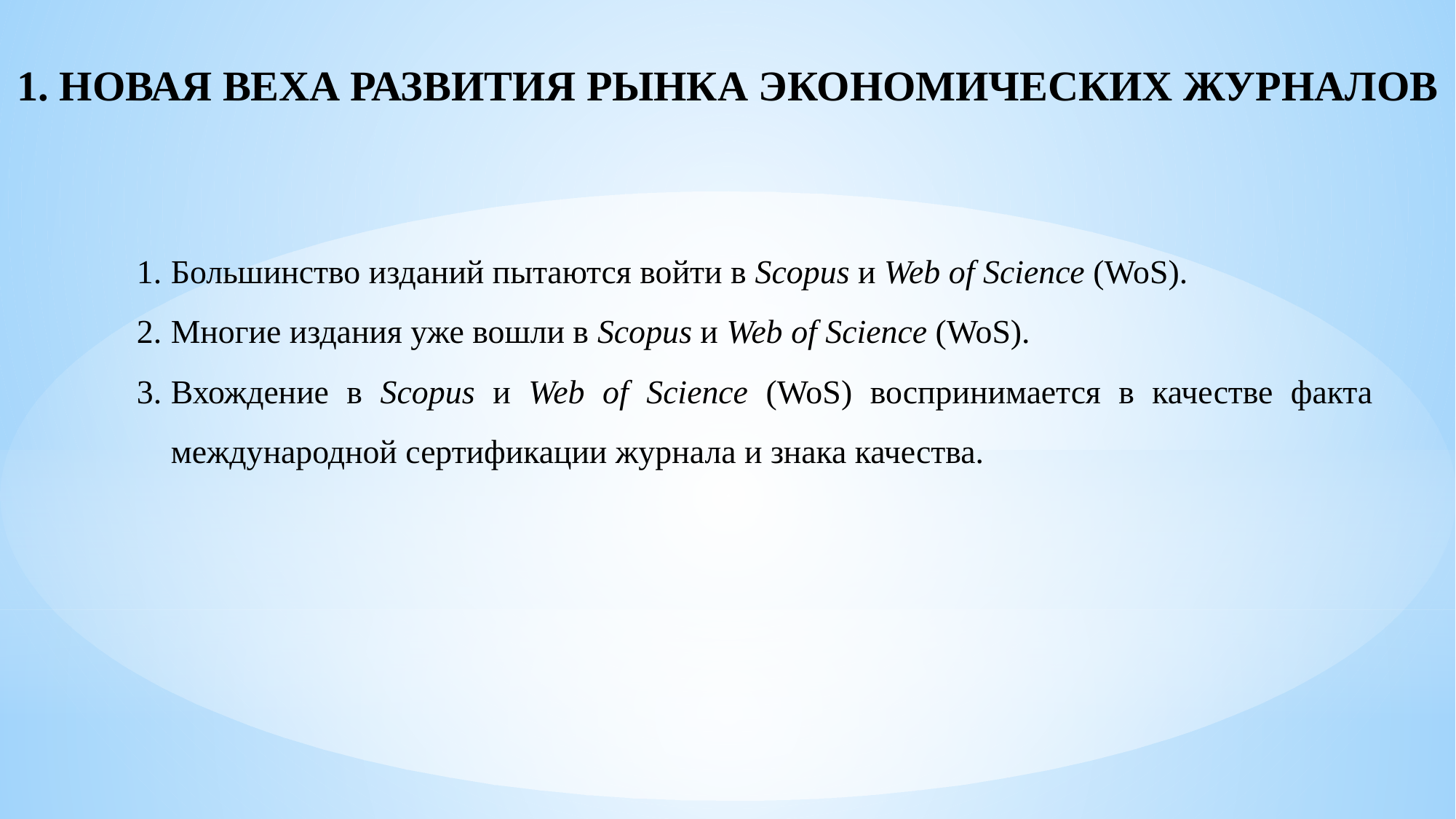

1. НОВАЯ ВЕХА РАЗВИТИЯ РЫНКА ЭКОНОМИЧЕСКИХ ЖУРНАЛОВ
Большинство изданий пытаются войти в Scopus и Web of Science (WoS).
Многие издания уже вошли в Scopus и Web of Science (WoS).
Вхождение в Scopus и Web of Science (WoS) воспринимается в качестве факта международной сертификации журнала и знака качества.